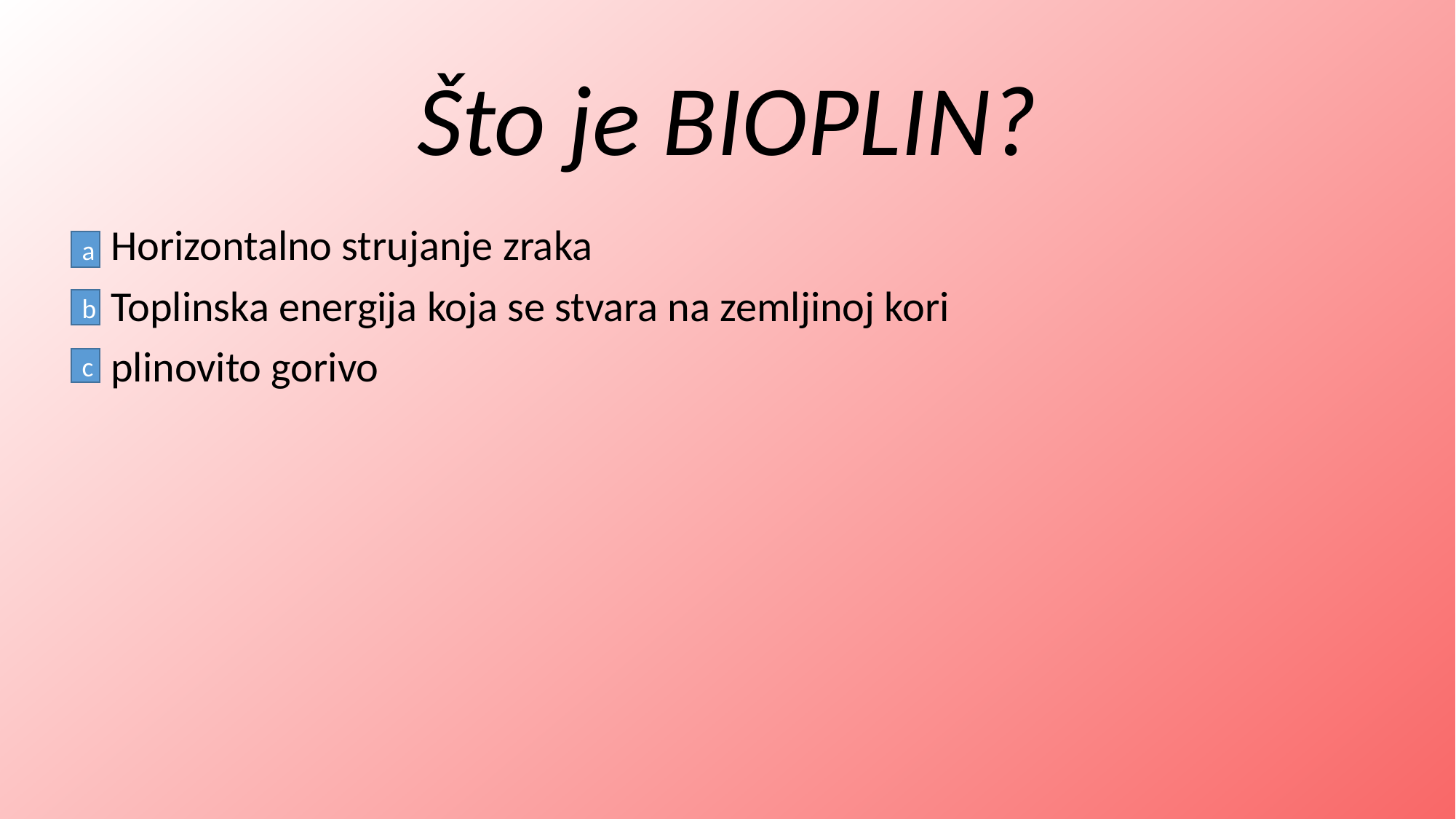

# Što je BIOPLIN?
Horizontalno strujanje zraka
Toplinska energija koja se stvara na zemljinoj kori
plinovito gorivo
a
b
c